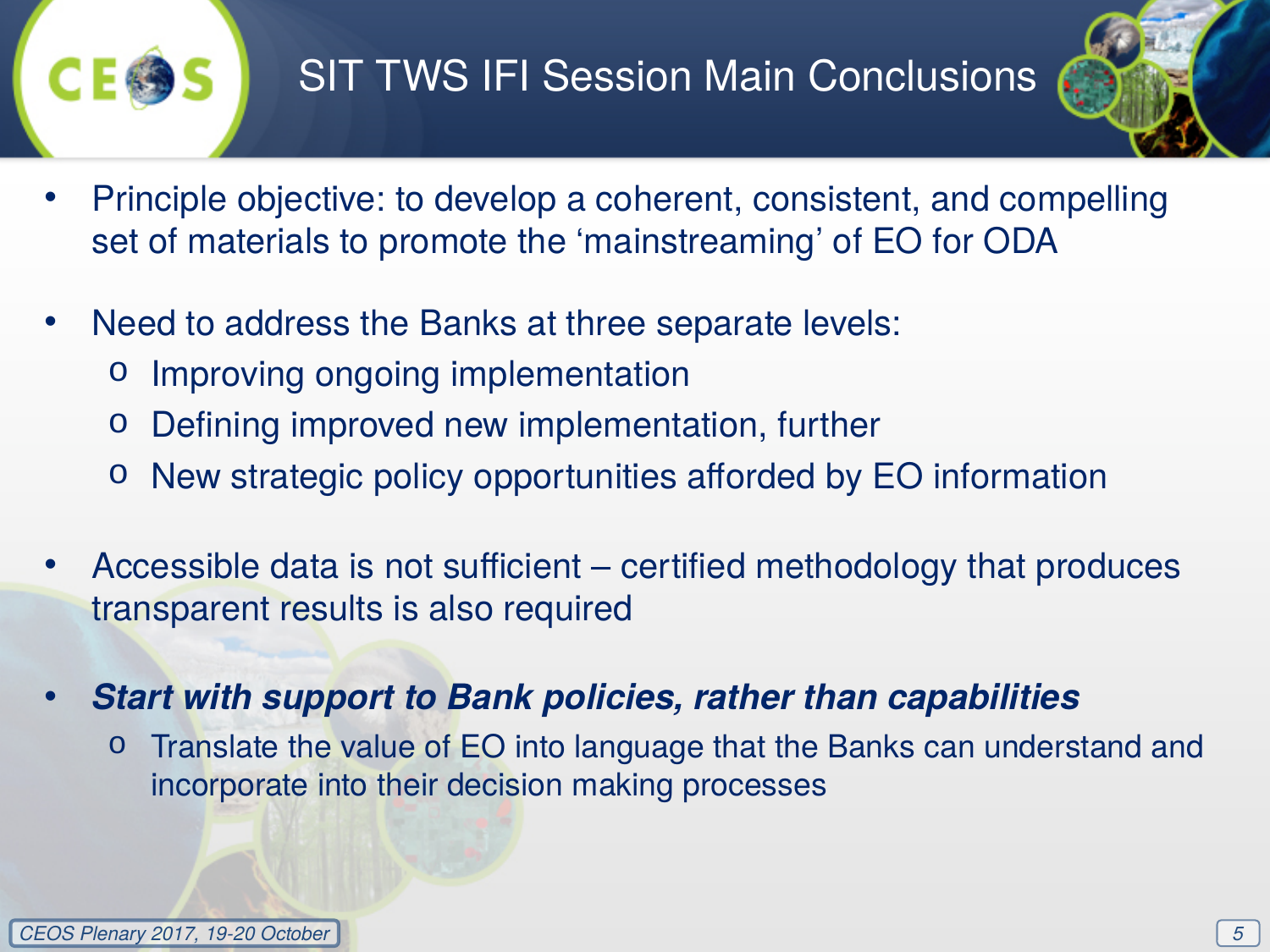

SIT TWS IFI Session Main Conclusions
Principle objective: to develop a coherent, consistent, and compelling set of materials to promote the ‘mainstreaming’ of EO for ODA

Need to address the Banks at three separate levels:
Improving ongoing implementation
Defining improved new implementation, further
New strategic policy opportunities afforded by EO information

Accessible data is not sufficient – certified methodology that produces transparent results is also required

Start with support to Bank policies, rather than capabilities
Translate the value of EO into language that the Banks can understand and incorporate into their decision making processes

5